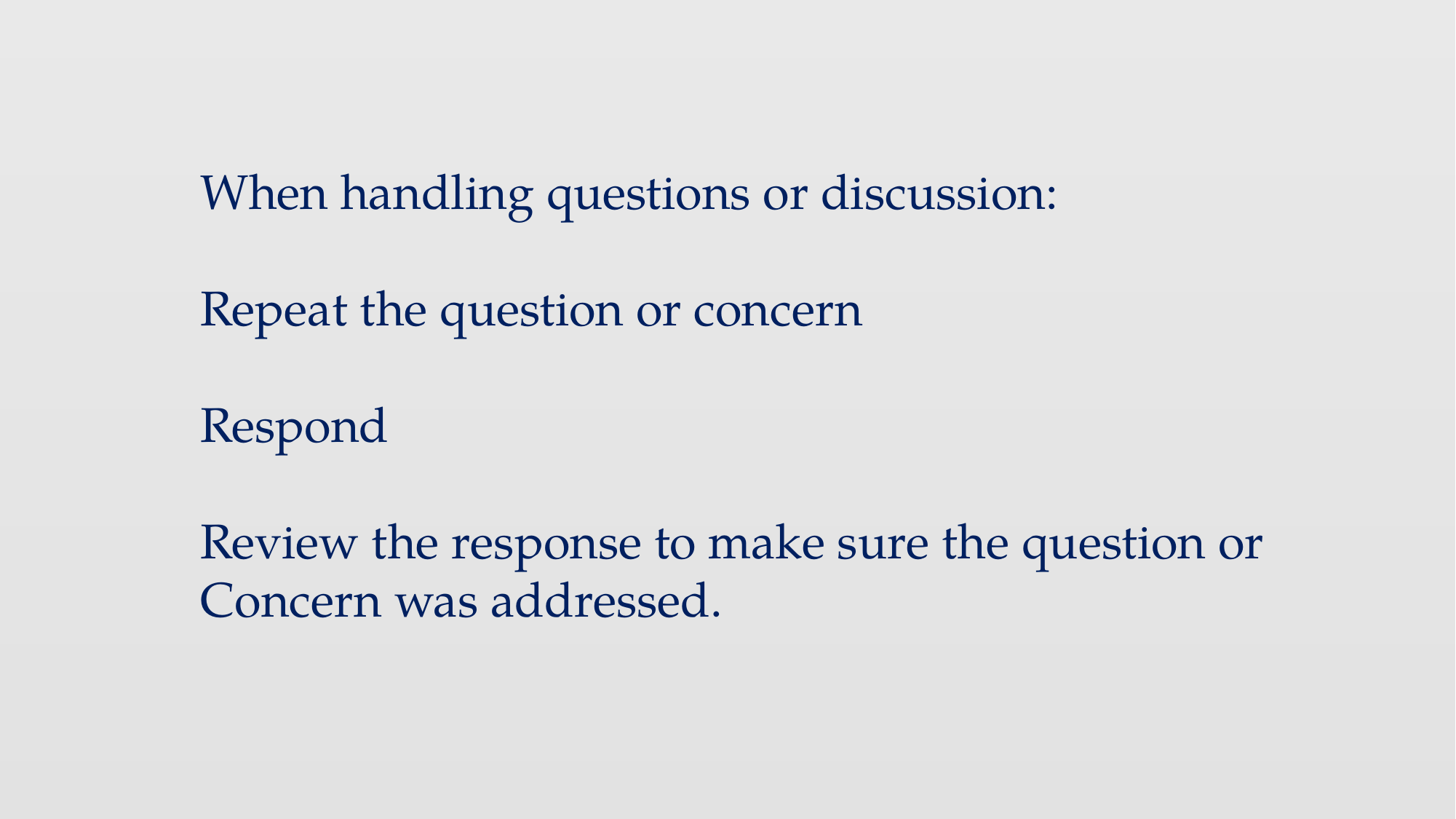

#
When handling questions or discussion:

Repeat the question or concern

Respond

Review the response to make sure the question or
Concern was addressed.